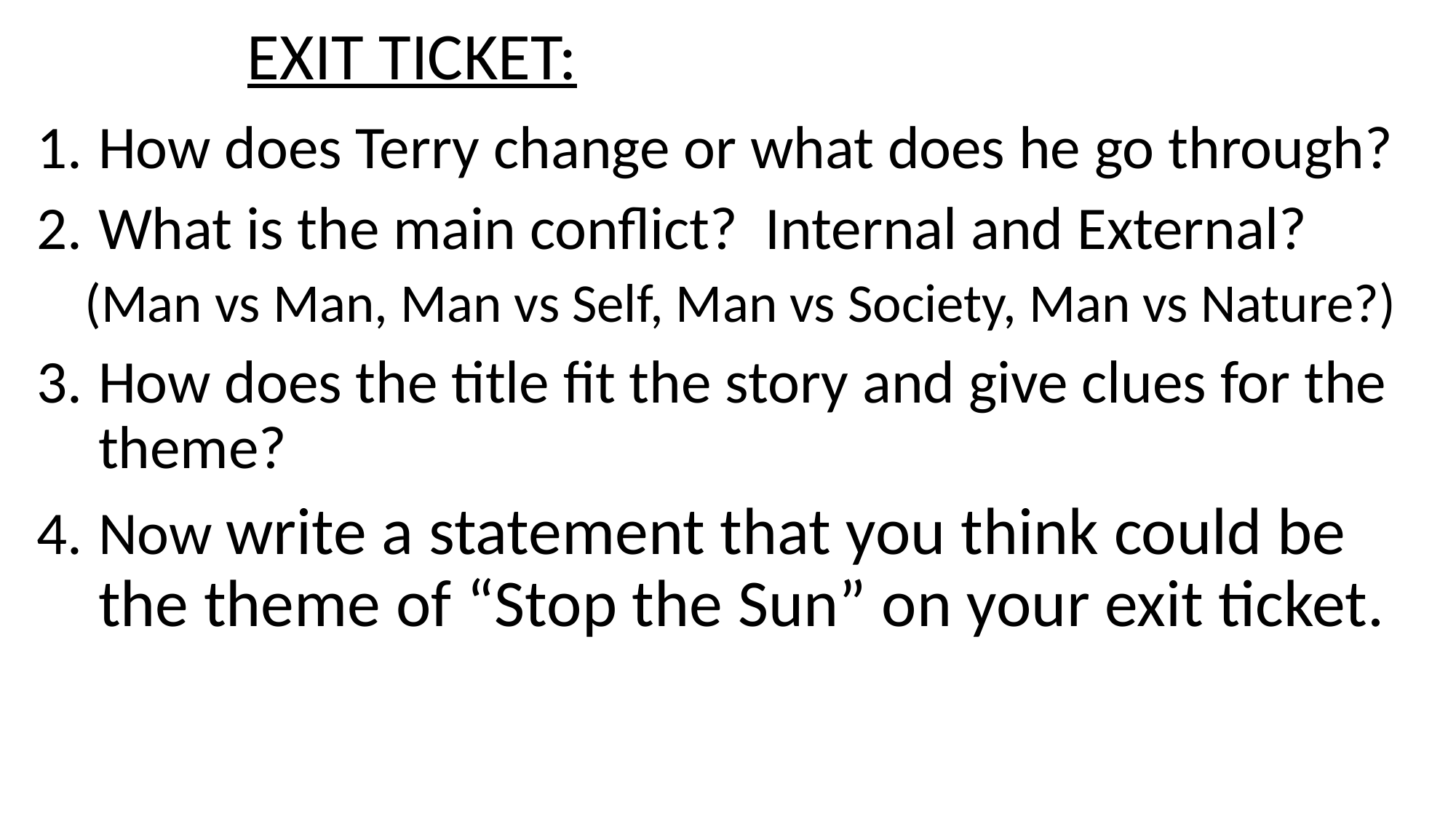

# EXIT TICKET:
How does Terry change or what does he go through?
What is the main conflict?  Internal and External?
(Man vs Man, Man vs Self, Man vs Society, Man vs Nature?)
How does the title fit the story and give clues for the theme?
Now write a statement that you think could be the theme of “Stop the Sun” on your exit ticket.